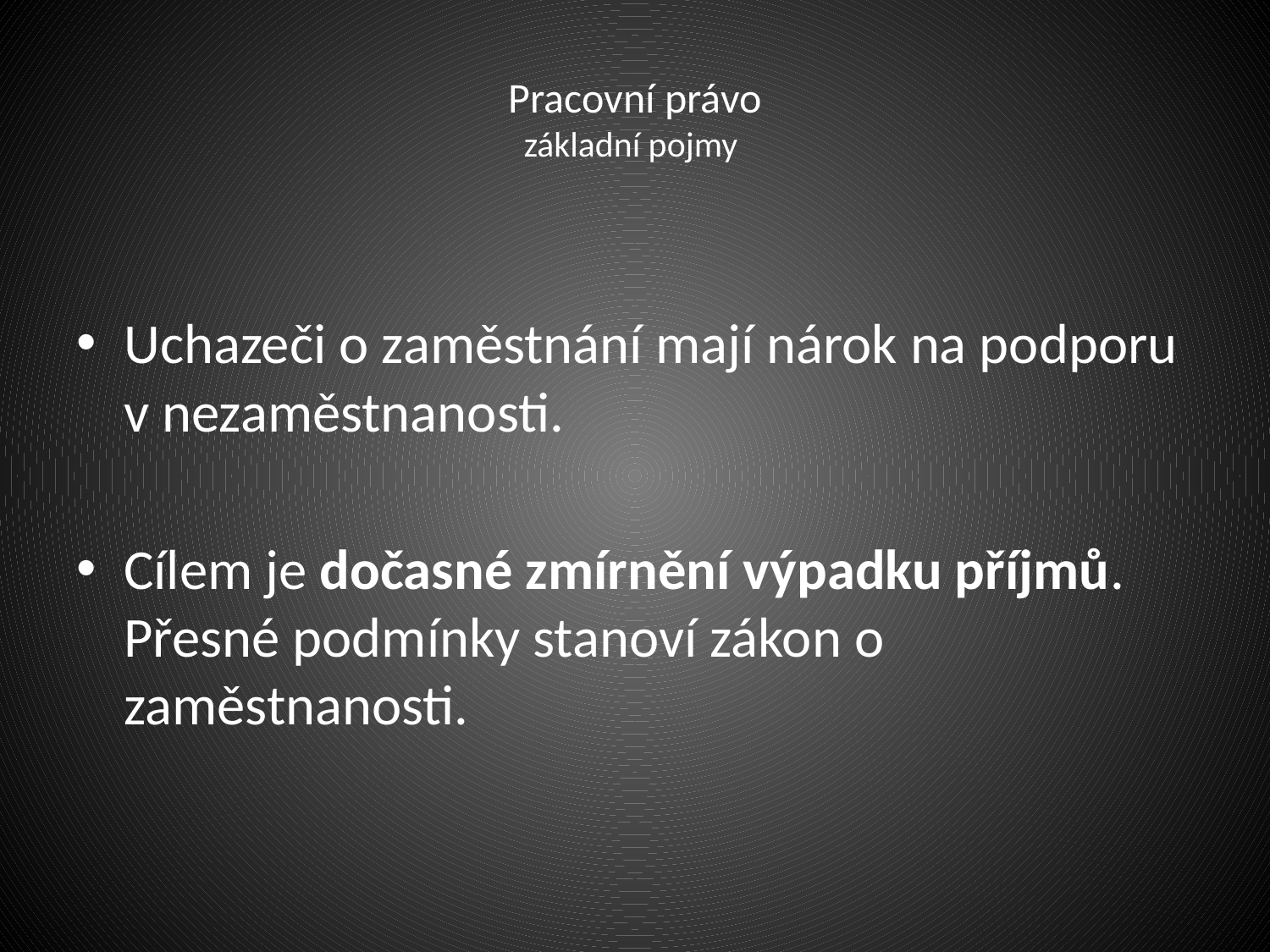

# Pracovní právo základní pojmy

Uchazeči o zaměstnání mají nárok na podporu v nezaměstnanosti.

Cílem je dočasné zmírnění výpadku příjmů. Přesné podmínky stanoví zákon o zaměstnanosti.